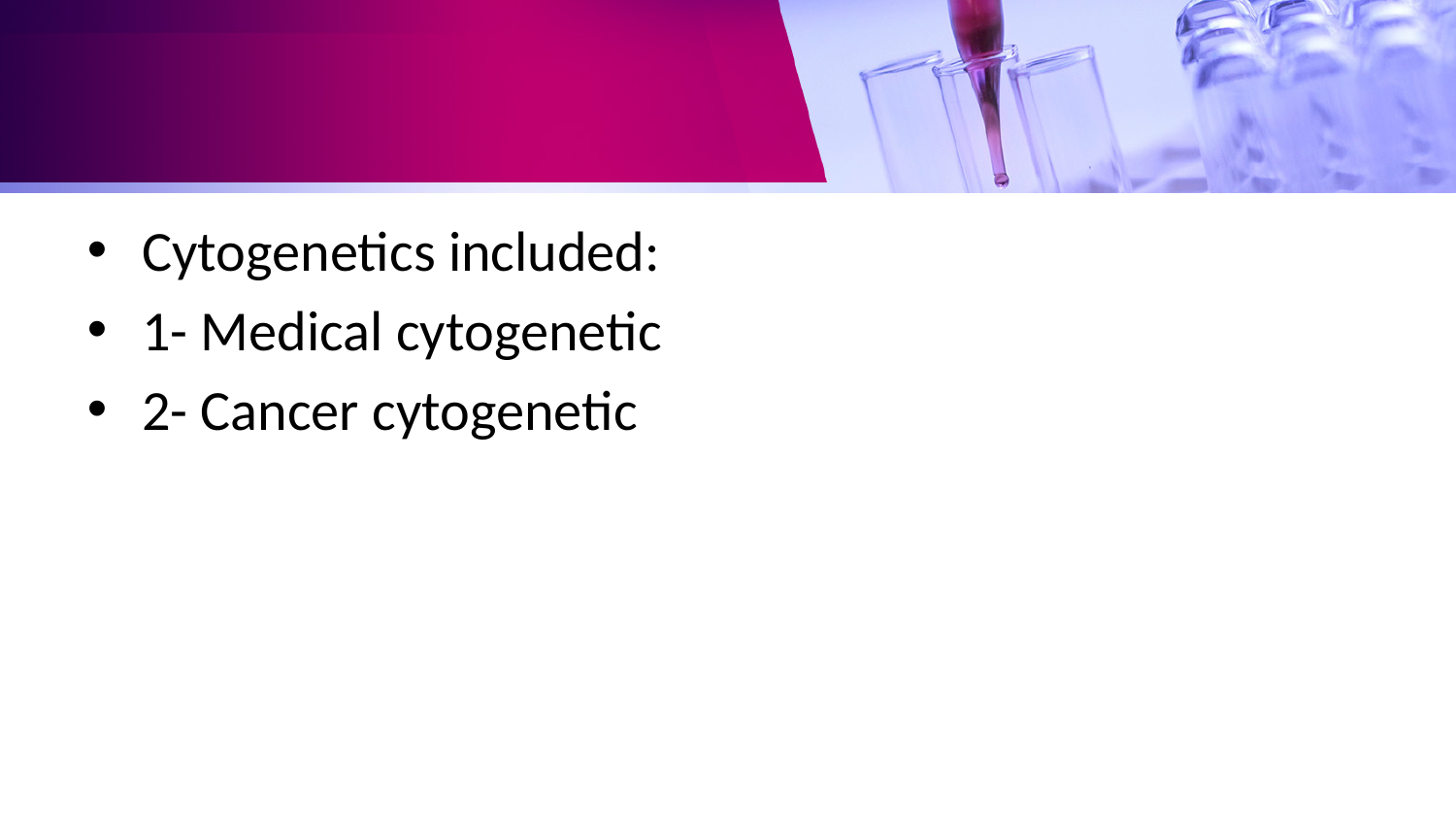

#
Cytogenetics included:
1- Medical cytogenetic
2- Cancer cytogenetic